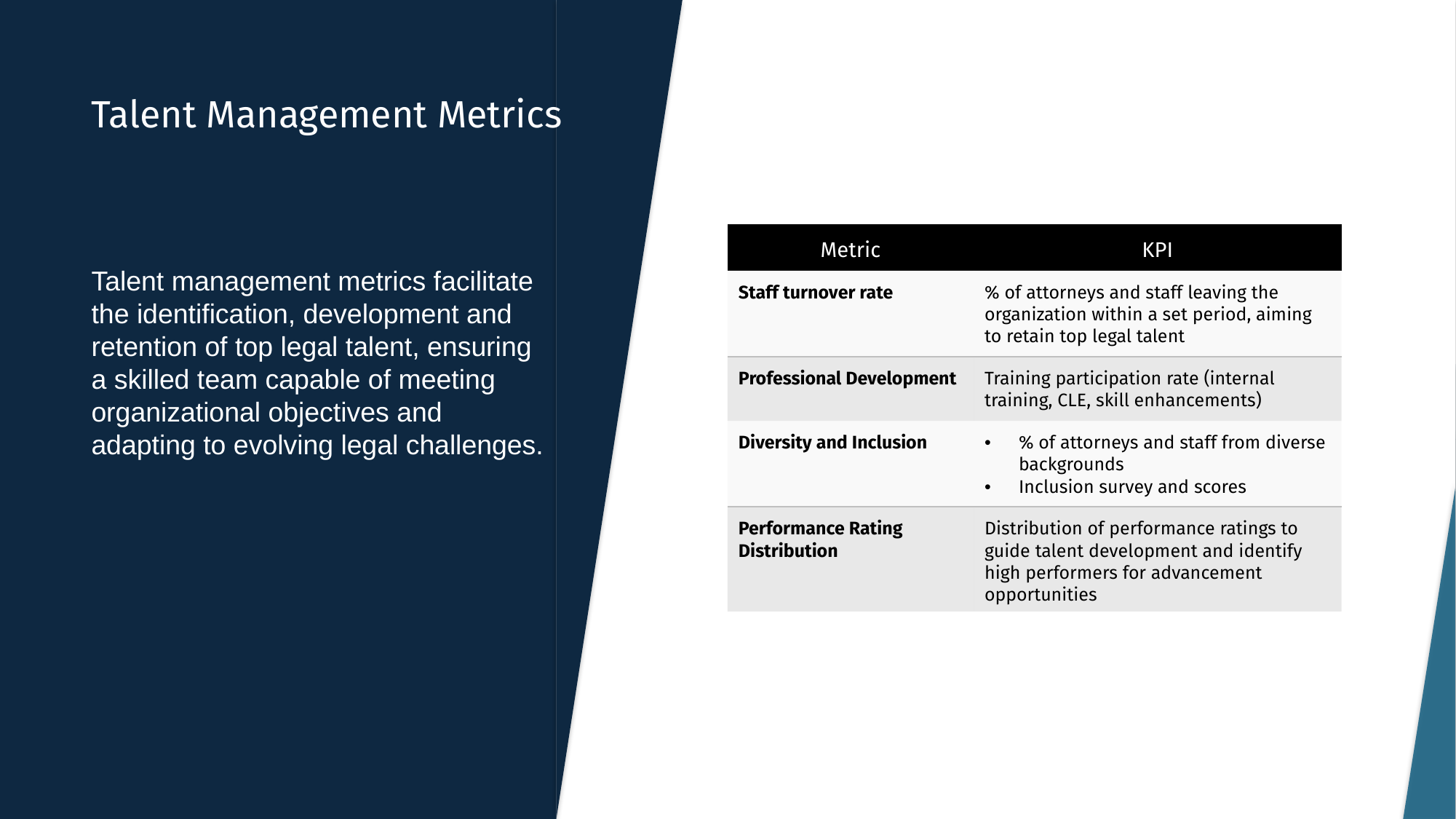

# Talent Management Metrics
| Metric | KPI |
| --- | --- |
| Staff turnover rate | % of attorneys and staff leaving the organization within a set period, aiming to retain top legal talent |
| Professional Development | Training participation rate (internal training, CLE, skill enhancements) |
| Diversity and Inclusion | % of attorneys and staff from diverse backgrounds Inclusion survey and scores |
| Performance Rating Distribution | Distribution of performance ratings to guide talent development and identify high performers for advancement opportunities |
Talent management metrics facilitate the identification, development and retention of top legal talent, ensuring a skilled team capable of meeting organizational objectives and adapting to evolving legal challenges.